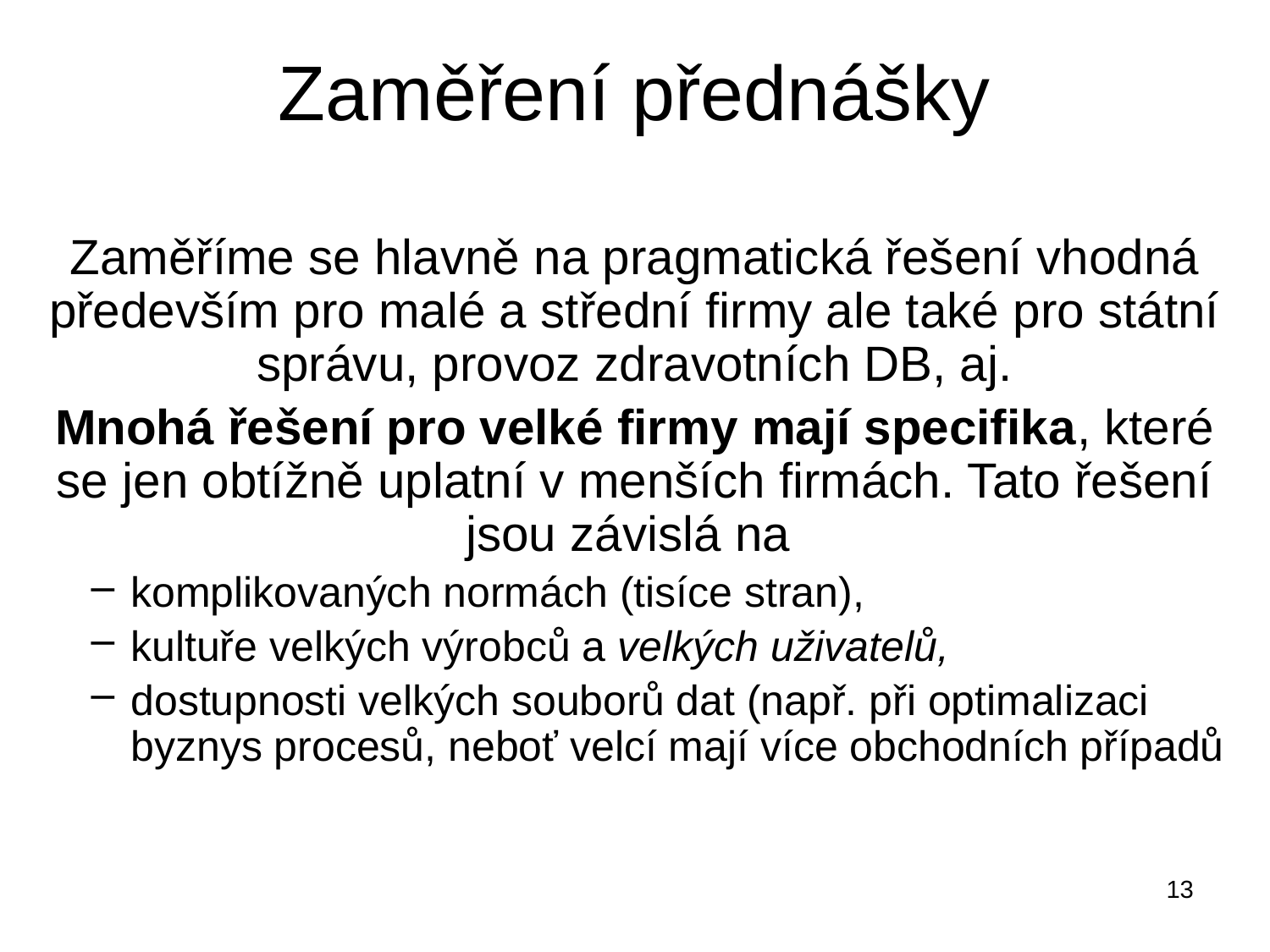

Zaměření přednášky
Zaměříme se hlavně na pragmatická řešení vhodná především pro malé a střední firmy ale také pro státní správu, provoz zdravotních DB, aj.
Mnohá řešení pro velké firmy mají specifika, které se jen obtížně uplatní v menších firmách. Tato řešení jsou závislá na
komplikovaných normách (tisíce stran),
kultuře velkých výrobců a velkých uživatelů,
dostupnosti velkých souborů dat (např. při optimalizaci byznys procesů, neboť velcí mají více obchodních případů

13